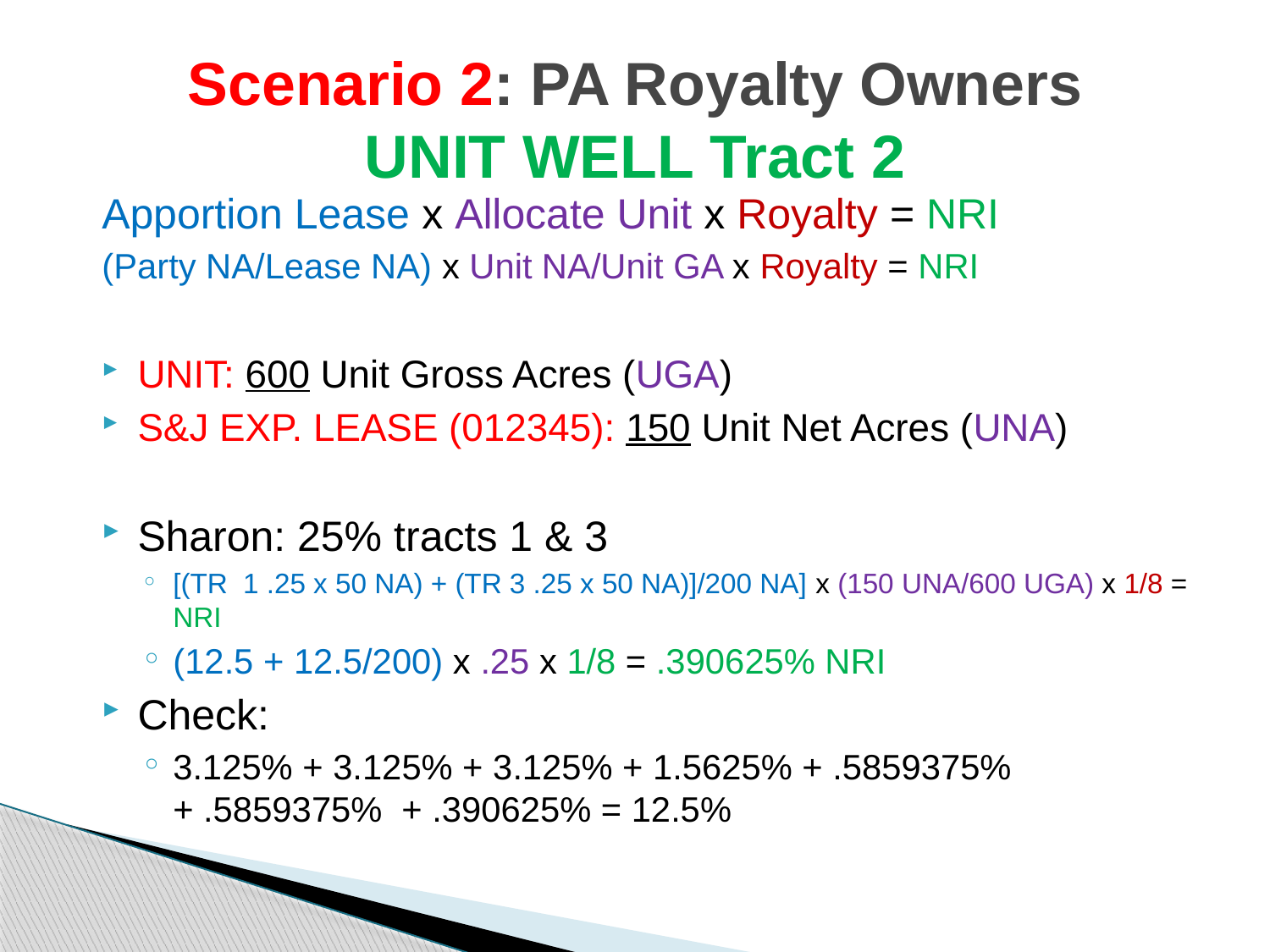

# Scenario 2: PA Royalty Owners UNIT WELL Tract 2
Apportion Lease x Allocate Unit x Royalty = NRI
(Party NA/Lease NA) x Unit NA/Unit GA x Royalty = NRI

UNIT: 600 Unit Gross Acres (UGA)
S&J EXP. LEASE (012345): 150 Unit Net Acres (UNA)

Sharon: 25% tracts 1 & 3
[(TR  1 .25 x 50 NA) + (TR 3 .25 x 50 NA)]/200 NA] x (150 UNA/600 UGA) x 1/8 = NRI
(12.5 + 12.5/200) x .25 x 1/8 = .390625% NRI
Check:
3.125% + 3.125% + 3.125% + 1.5625% + .5859375% + .5859375%  + .390625% = 12.5%